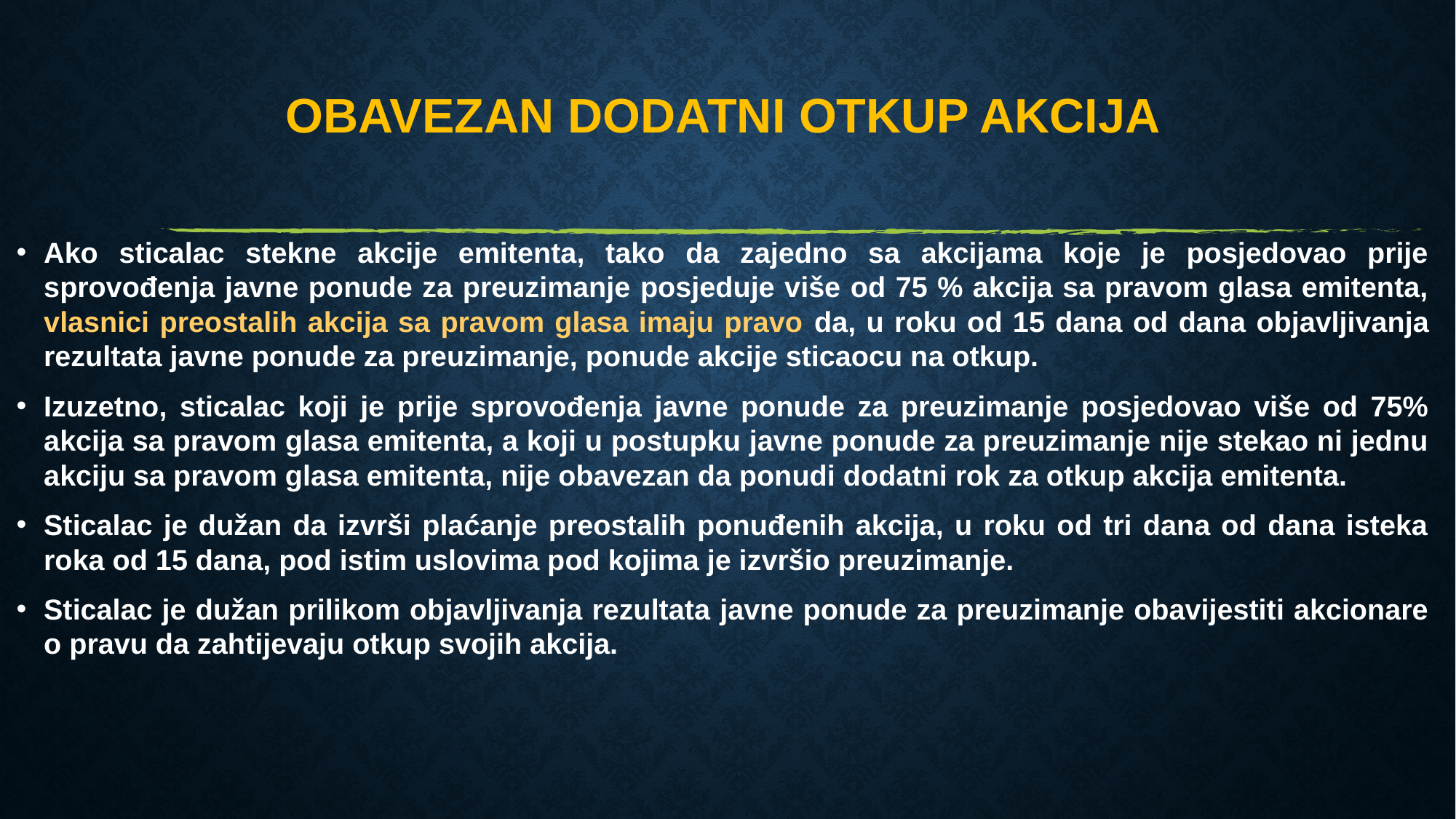

# OBAVEZAN DODATNI OTKUP AKCIJA
Ako sticalac stekne akcije emitenta, tako da zajedno sa akcijama koje je posjedovao prije sprovođenja javne ponude za preuzimanje posjeduje više od 75 % akcija sa pravom glasa emitenta, vlasnici preostalih akcija sa pravom glasa imaju pravo da, u roku od 15 dana od dana objavljivanja rezultata javne ponude za preuzimanje, ponude akcije sticaocu na otkup.
Izuzetno, sticalac koji je prije sprovođenja javne ponude za preuzimanje posjedovao više od 75% akcija sa pravom glasa emitenta, a koji u postupku javne ponude za preuzimanje nije stekao ni jednu akciju sa pravom glasa emitenta, nije obavezan da ponudi dodatni rok za otkup akcija emitenta.
Sticalac je dužan da izvrši plaćanje preostalih ponuđenih akcija, u roku od tri dana od dana isteka roka od 15 dana, pod istim uslovima pod kojima je izvršio preuzimanje.
Sticalac je dužan prilikom objavljivanja rezultata javne ponude za preuzimanje obavijestiti akcionare o pravu da zahtijevaju otkup svojih akcija.